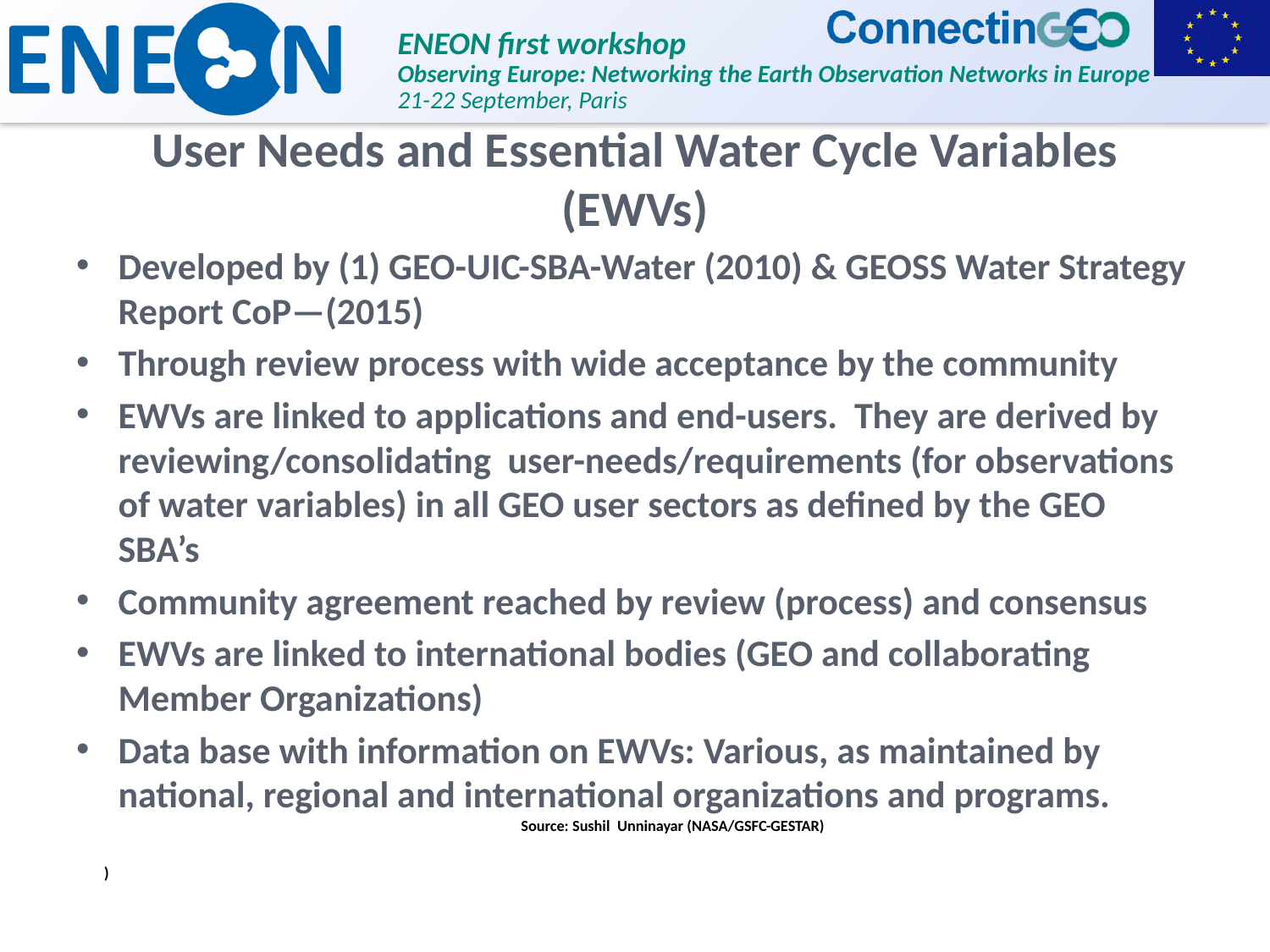

# User Needs and Essential Water Cycle Variables (EWVs)
Developed by (1) GEO-UIC-SBA-Water (2010) & GEOSS Water Strategy Report CoP—(2015)
Through review process with wide acceptance by the community
EWVs are linked to applications and end-users.  They are derived by reviewing/consolidating  user-needs/requirements (for observations of water variables) in all GEO user sectors as defined by the GEO SBA’s
Community agreement reached by review (process) and consensus
EWVs are linked to international bodies (GEO and collaborating Member Organizations)
Data base with information on EWVs: Various, as maintained by  national, regional and international organizations and programs.                                                                                                                                      Source: Sushil  Unninayar (NASA/GSFC-GESTAR)
 					)